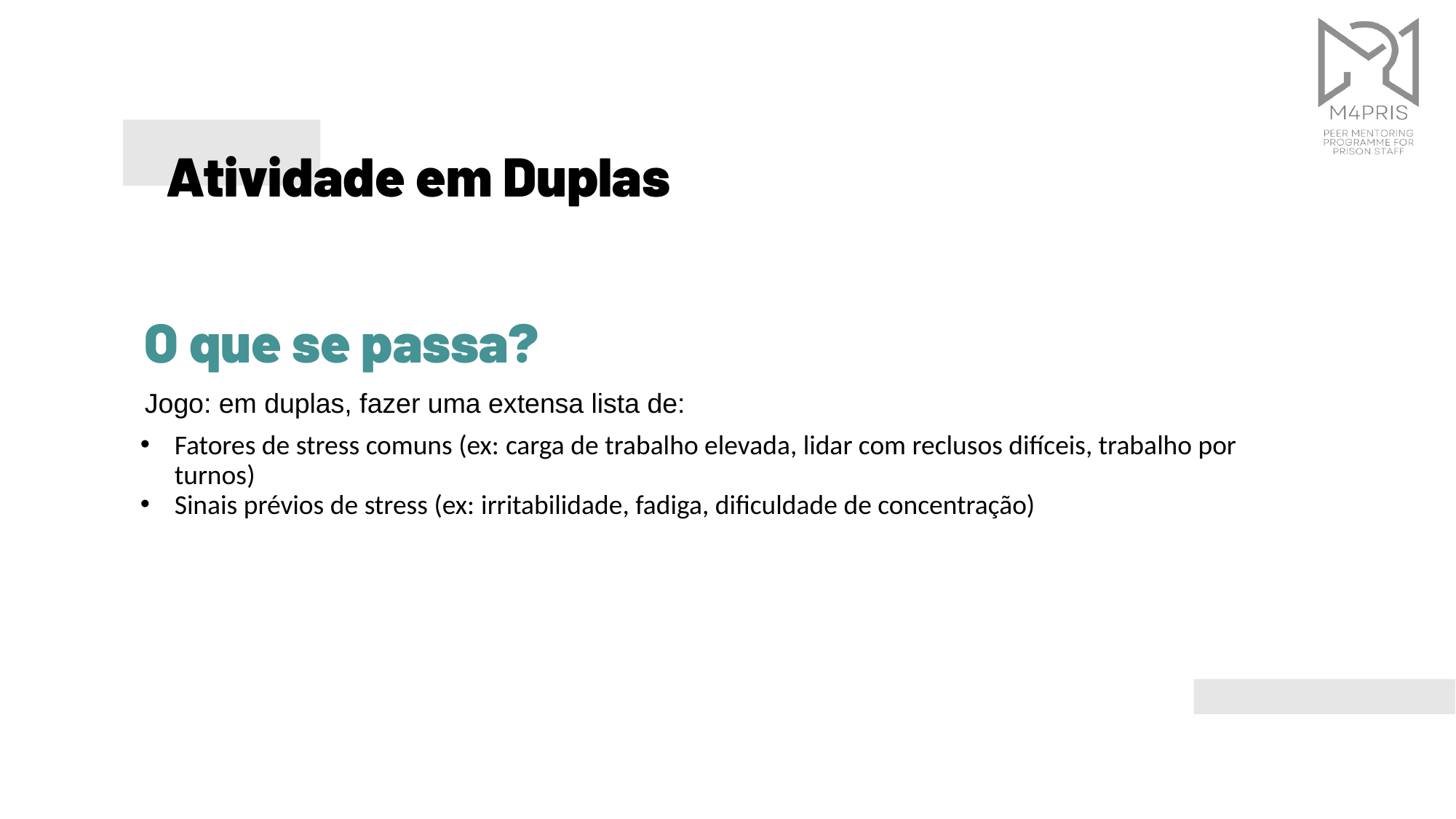

Atividade em Duplas
O que se passa?
Jogo: em duplas, fazer uma extensa lista de:
Fatores de stress comuns (ex: carga de trabalho elevada, lidar com reclusos difíceis, trabalho por turnos)​
Sinais prévios de stress (ex: irritabilidade, fadiga, dificuldade de concentração)